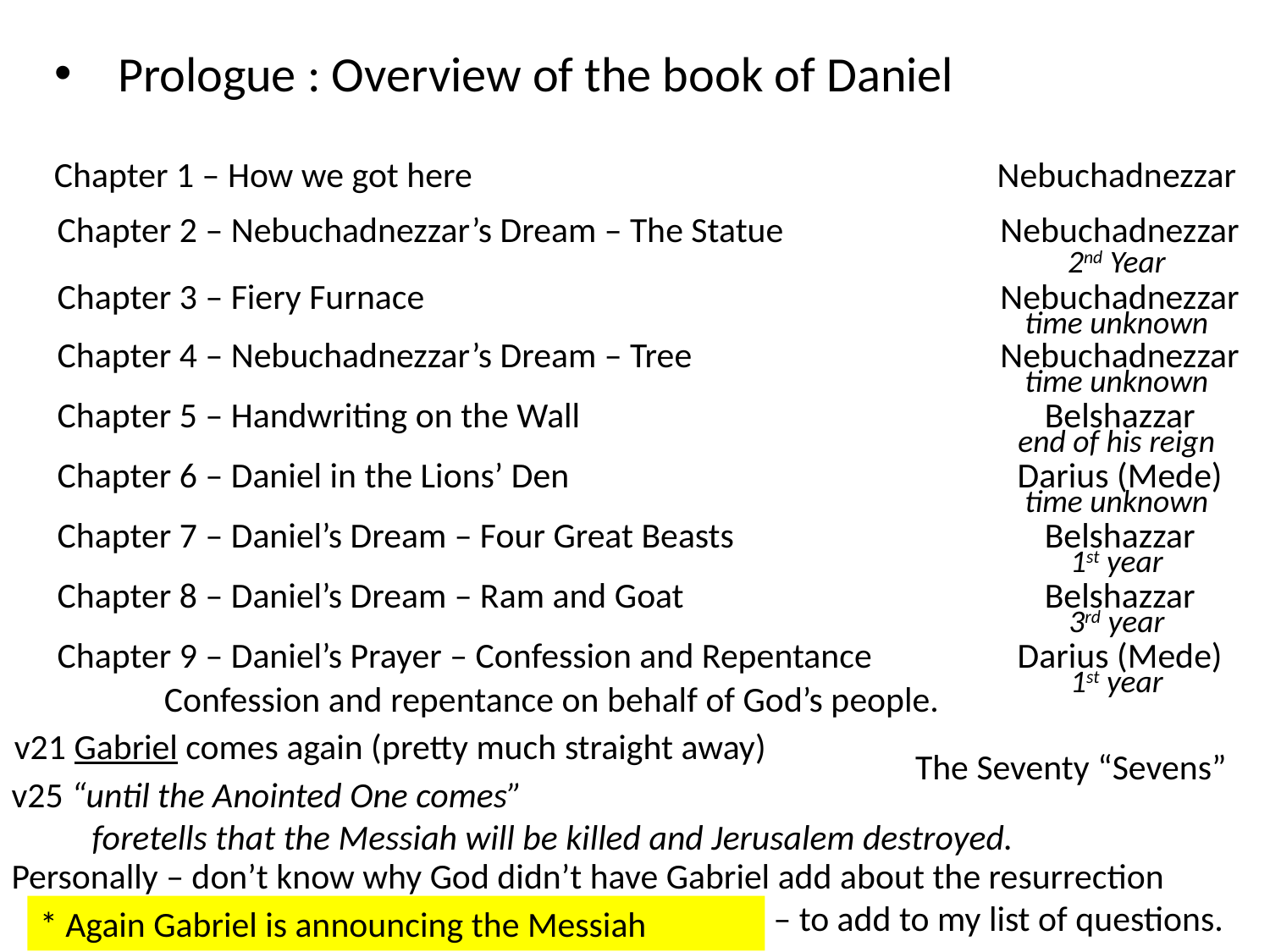

Prologue : Overview of the book of Daniel
Chapter 1 – How we got here
Nebuchadnezzar
Chapter 2 – Nebuchadnezzar’s Dream – The Statue
Nebuchadnezzar
2nd Year
Chapter 3 – Fiery Furnace
Nebuchadnezzar
time unknown
Chapter 4 – Nebuchadnezzar’s Dream – Tree
Nebuchadnezzar
time unknown
Chapter 5 – Handwriting on the Wall
Belshazzar
end of his reign
Chapter 6 – Daniel in the Lions’ Den
Darius (Mede)
time unknown
Chapter 7 – Daniel’s Dream – Four Great Beasts
Belshazzar
1st year
Chapter 8 – Daniel’s Dream – Ram and Goat
Belshazzar
3rd year
Chapter 9 – Daniel’s Prayer – Confession and Repentance
Darius (Mede)
1st year
Confession and repentance on behalf of God’s people.
v21 Gabriel comes again (pretty much straight away)
The Seventy “Sevens”
v25 “until the Anointed One comes”
          foretells that the Messiah will be killed and Jerusalem destroyed.
Personally – don’t know why God didn’t have Gabriel add about the resurrection
						– to add to my list of questions.
* Again Gabriel is announcing the Messiah